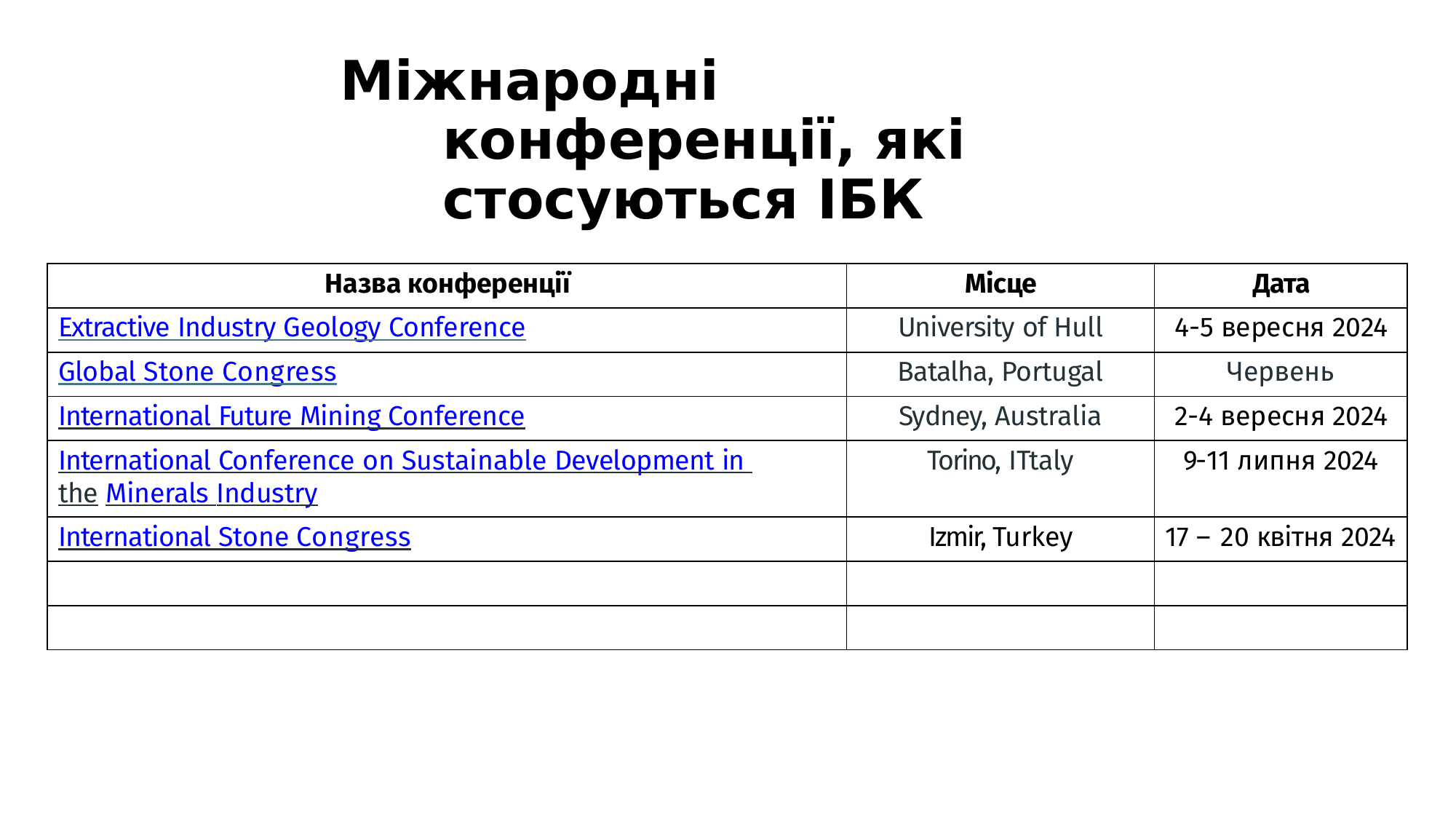

# Міжнародні конференції, які стосуються ІБК
| Назва конференції | Місце | Дата |
| --- | --- | --- |
| Extractive Industry Geology Conference | University of Hull | 4-5 вересня 2024 |
| Global Stone Congress | Batalha, Portugal | Червень |
| International Future Mining Conference | Sydney, Australia | 2-4 вересня 2024 |
| International Conference on Sustainable Development in the Minerals Industry | Torino, ITtaly | 9-11 липня 2024 |
| International Stone Congress | Izmir, Turkey | 17 – 20 квітня 2024 |
|  |  |  |
|  |  |  |